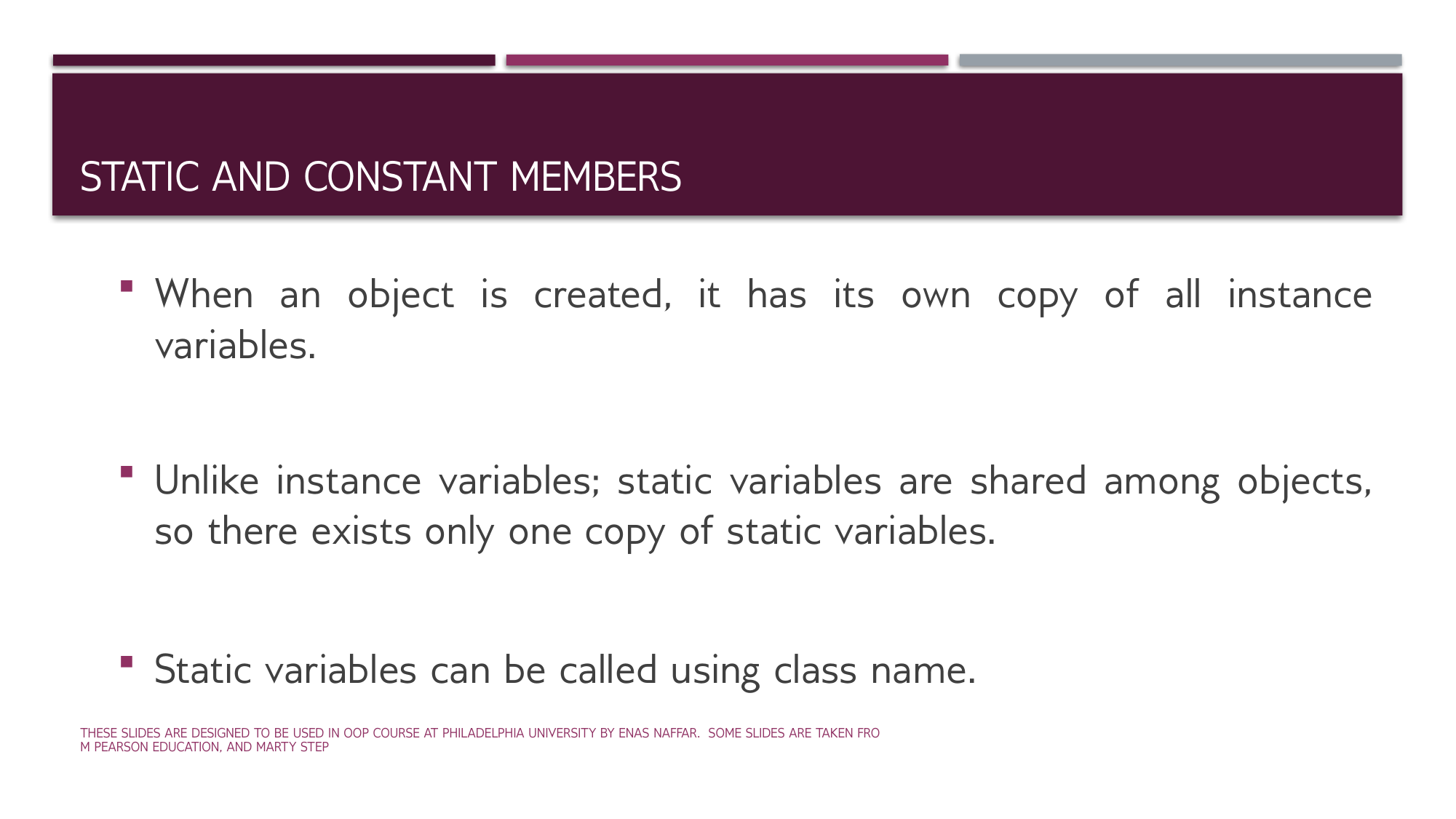

# Static and Constant members
When an object is created, it has its own copy of all instance variables.

Unlike instance variables; static variables are shared among objects, so there exists only one copy of static variables.

Static variables can be called using class name.

These slides are designed to be used in OOP course at Philadelphia University by Enas Naffar.  Some slides are taken from Pearson Education, and Marty Step